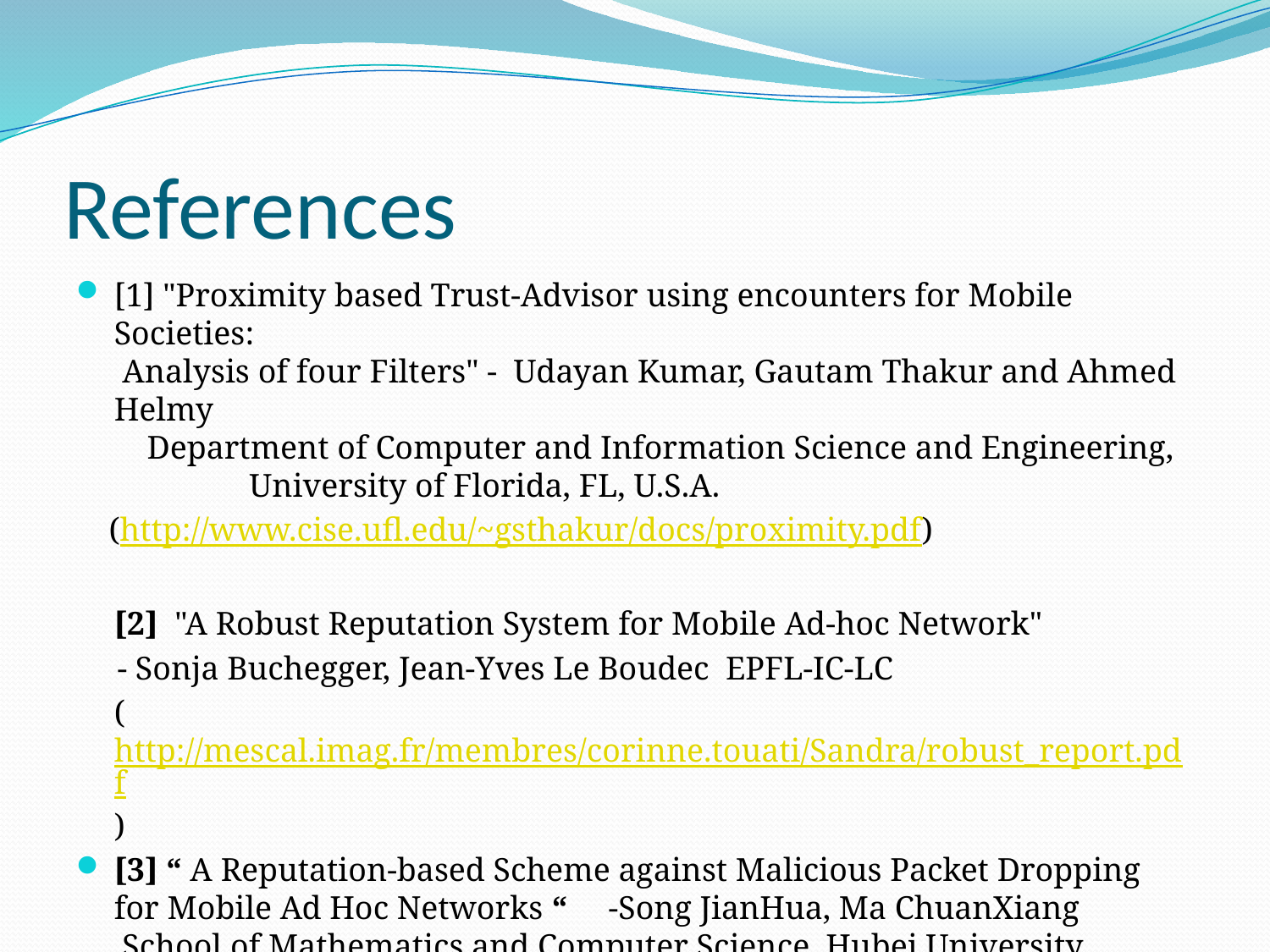

# References
[1] "Proximity based Trust-Advisor using encounters for Mobile Societies:   
 Analysis of four Filters" -  Udayan Kumar, Gautam Thakur and Ahmed Helmy
    Department of Computer and Information Science and Engineering,	 University of Florida, FL, U.S.A.
    (http://www.cise.ufl.edu/~gsthakur/docs/proximity.pdf)

	[2]  "A Robust Reputation System for Mobile Ad-hoc Network"
     - Sonja Buchegger, Jean-Yves Le Boudec  EPFL-IC-LC
	(http://mescal.imag.fr/membres/corinne.touati/Sandra/robust_report.pdf)
[3] “ A Reputation-based Scheme against Malicious Packet Dropping for Mobile Ad Hoc Networks “     -Song JianHua, Ma ChuanXiang
 School of Mathematics and Computer Science, Hubei University, Wuhan 430062, Hubei, China (http://ieeexplore.ieee.org.lp.hscl.ufl.edu/stamp/stamp.jsp?tp=&arnumber=5935316 )